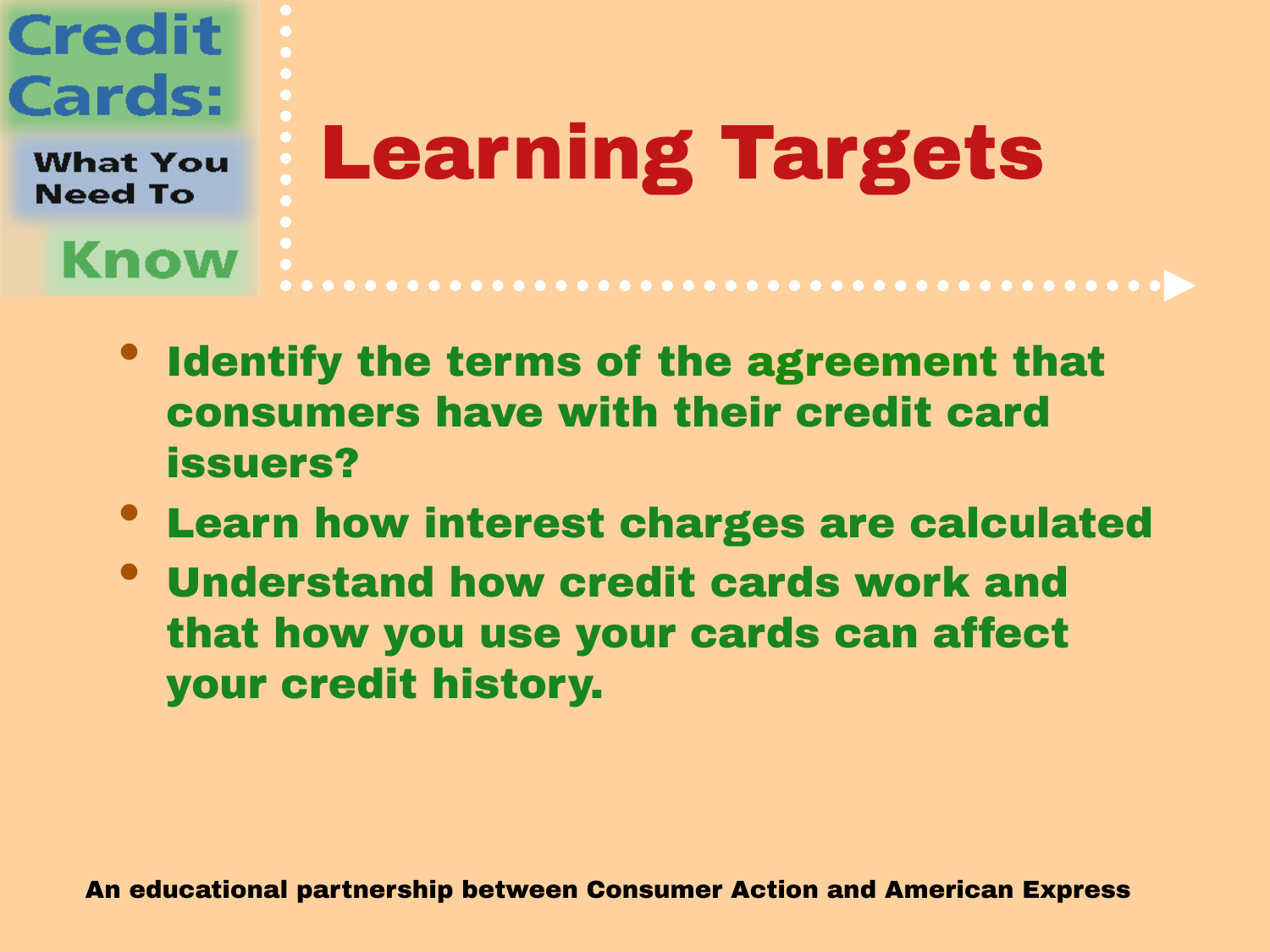

# Learning Targets
Identify the terms of the agreement that consumers have with their credit card issuers?
Learn how interest charges are calculated
Understand how credit cards work and that how you use your cards can affect your credit history.
An educational partnership between Consumer Action and American Express